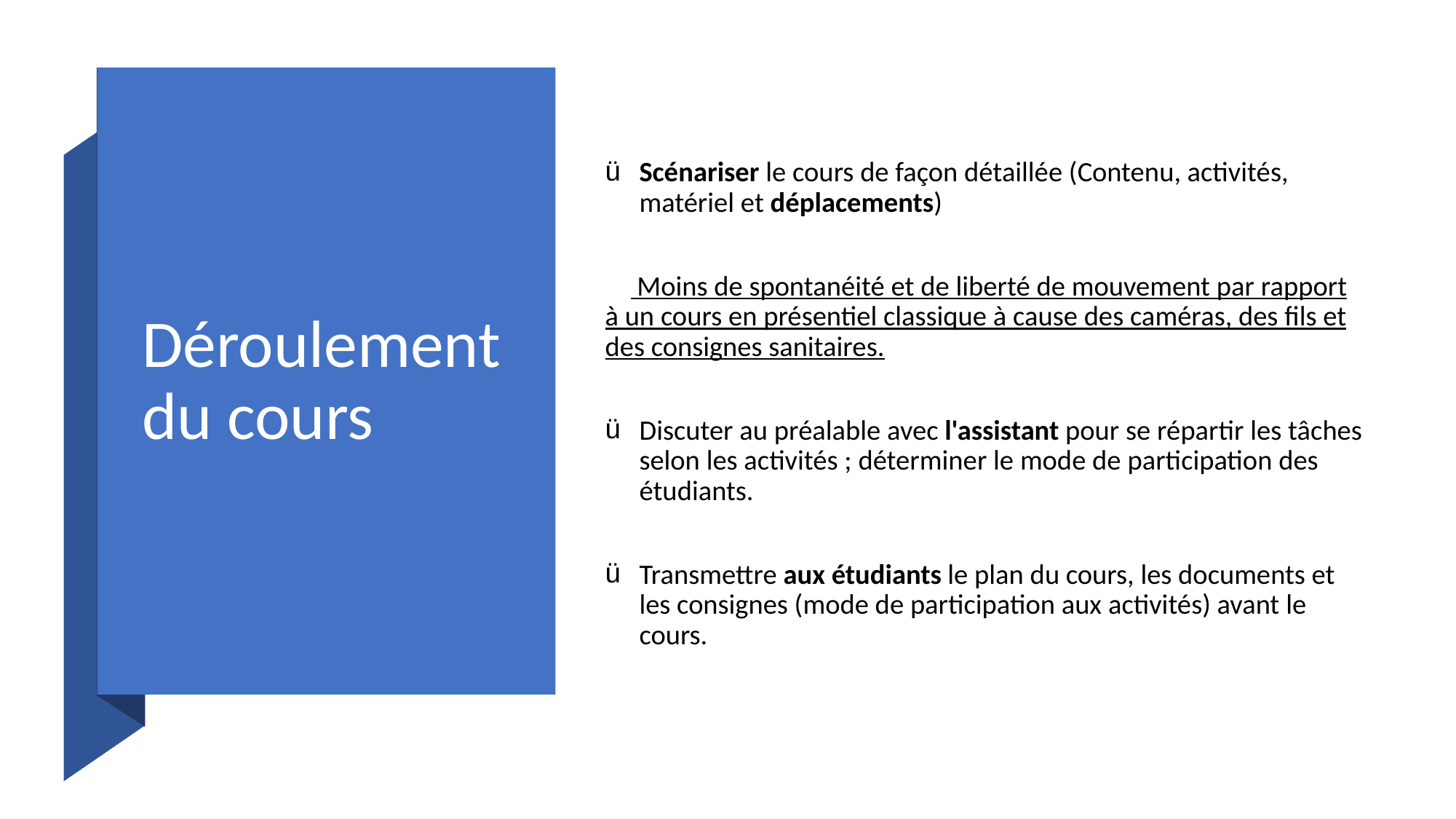

# Déroulement du cours

Scénariser le cours de façon détaillée (Contenu, activités, matériel et déplacements)

     Moins de spontanéité et de liberté de mouvement par rapport à un cours en présentiel classique à cause des caméras, des fils et des consignes sanitaires.

Discuter au préalable avec l'assistant pour se répartir les tâches selon les activités ; déterminer le mode de participation des étudiants.

Transmettre aux étudiants le plan du cours, les documents et les consignes (mode de participation aux activités) avant le cours.